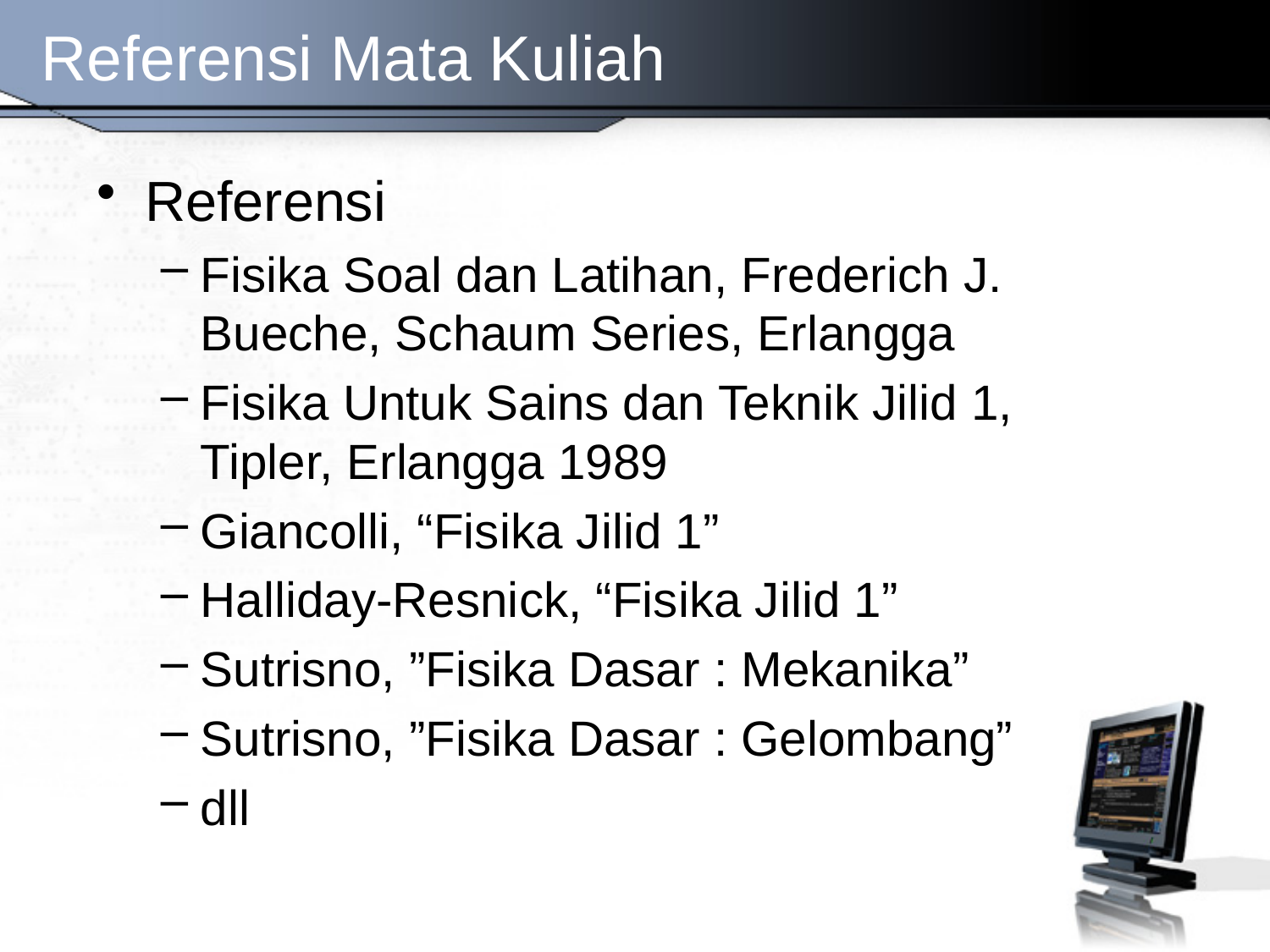

# Referensi Mata Kuliah
Referensi
Fisika Soal dan Latihan, Frederich J. Bueche, Schaum Series, Erlangga
Fisika Untuk Sains dan Teknik Jilid 1, Tipler, Erlangga 1989
Giancolli, “Fisika Jilid 1”
Halliday-Resnick, “Fisika Jilid 1”
Sutrisno, ”Fisika Dasar : Mekanika”
Sutrisno, ”Fisika Dasar : Gelombang”
dll